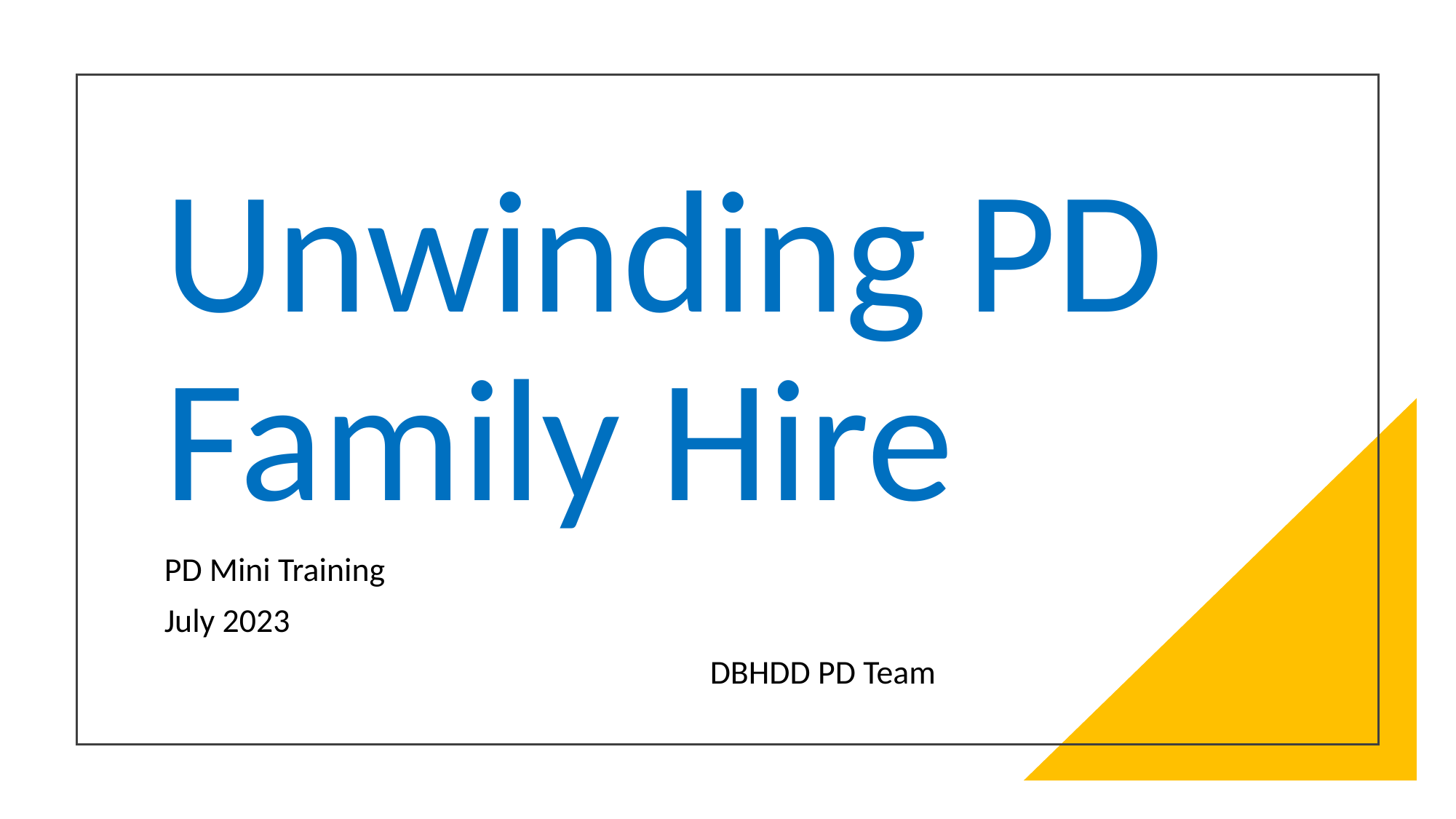

# Unwinding PD Family Hire

PD Mini Training
July 2023
					DBHDD PD Team